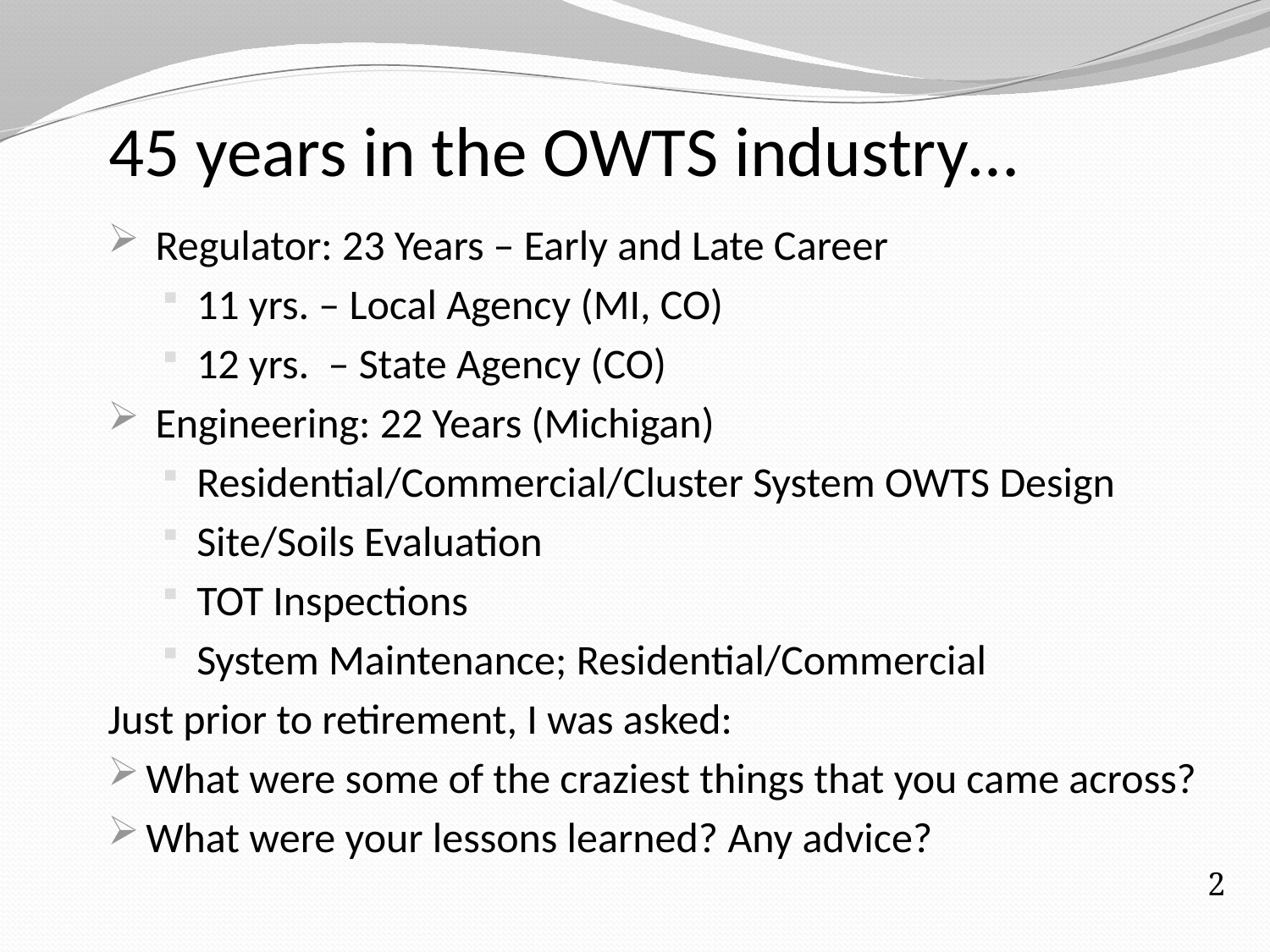

# 45 years in the OWTS industry…
 Regulator: 23 Years – Early and Late Career
11 yrs. – Local Agency (MI, CO)
12 yrs.  – State Agency (CO)
 Engineering: 22 Years (Michigan)
Residential/Commercial/Cluster System OWTS Design
Site/Soils Evaluation
TOT Inspections
System Maintenance; Residential/Commercial
Just prior to retirement, I was asked:
What were some of the craziest things that you came across?
What were your lessons learned? Any advice?
2